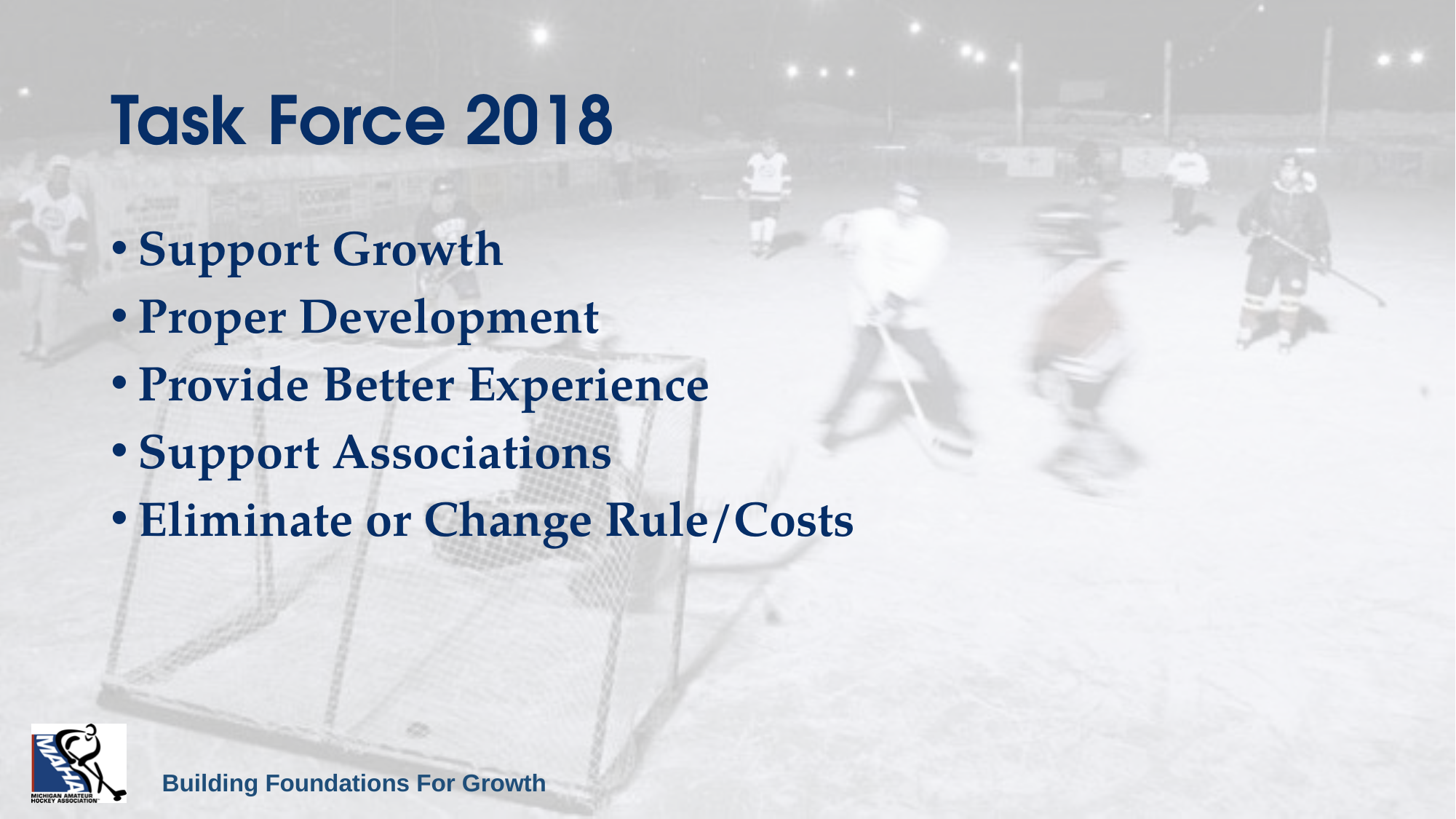

# Task Force 2018
Support Growth
Proper Development
Provide Better Experience
Support Associations
Eliminate or Change Rule/Costs
Building Foundations For Growth